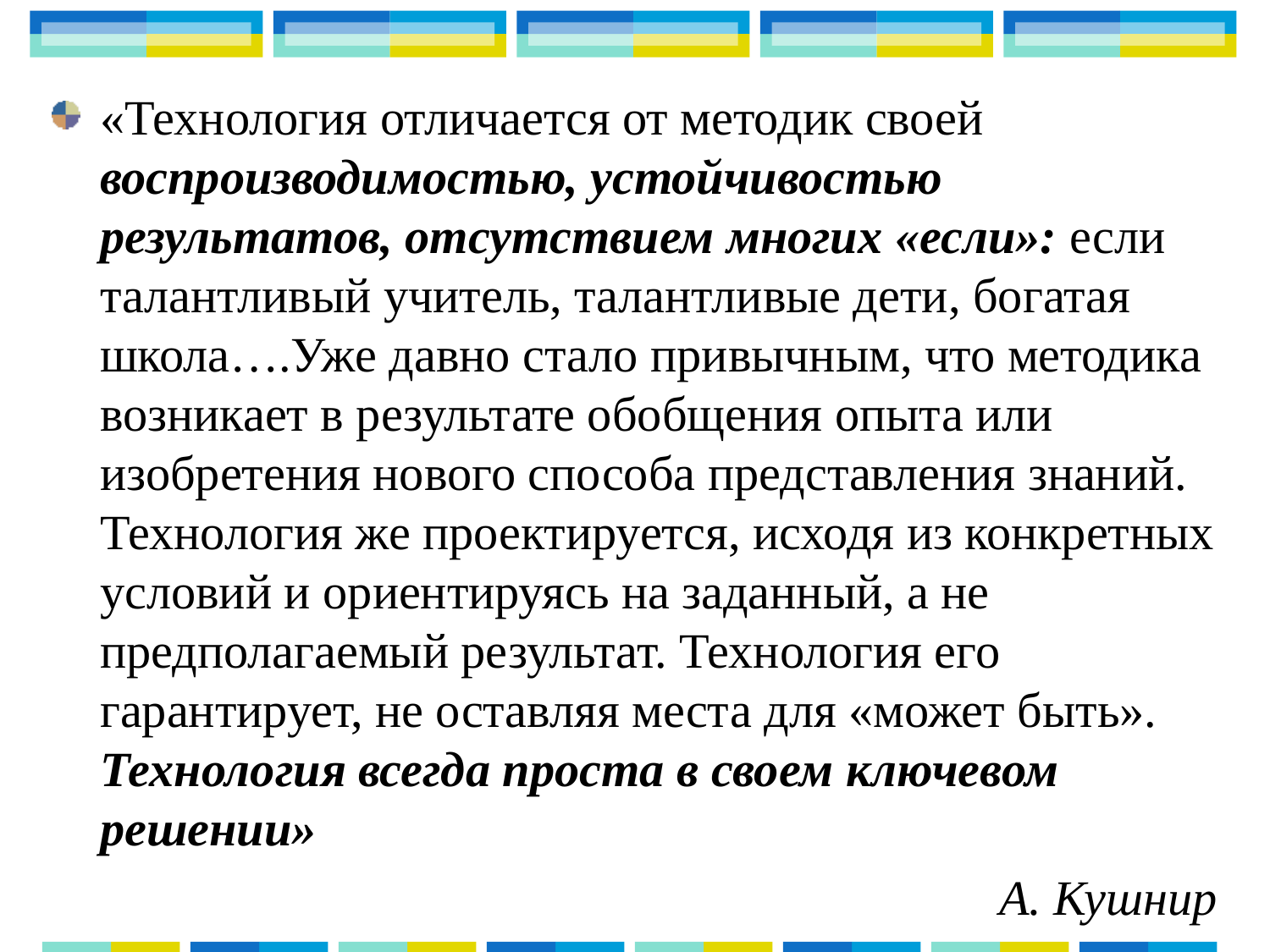

«Технология отличается от методик своей воспроизводимостью, устойчивостью результатов, отсутствием многих «если»: если талантливый учитель, талантливые дети, богатая школа….Уже давно стало привычным, что методика возникает в результате обобщения опыта или изобретения нового способа представления знаний. Технология же проектируется, исходя из конкретных условий и ориентируясь на заданный, а не предполагаемый результат. Технология его гарантирует, не оставляя места для «может быть». Технология всегда проста в своем ключевом решении»
А. Кушнир